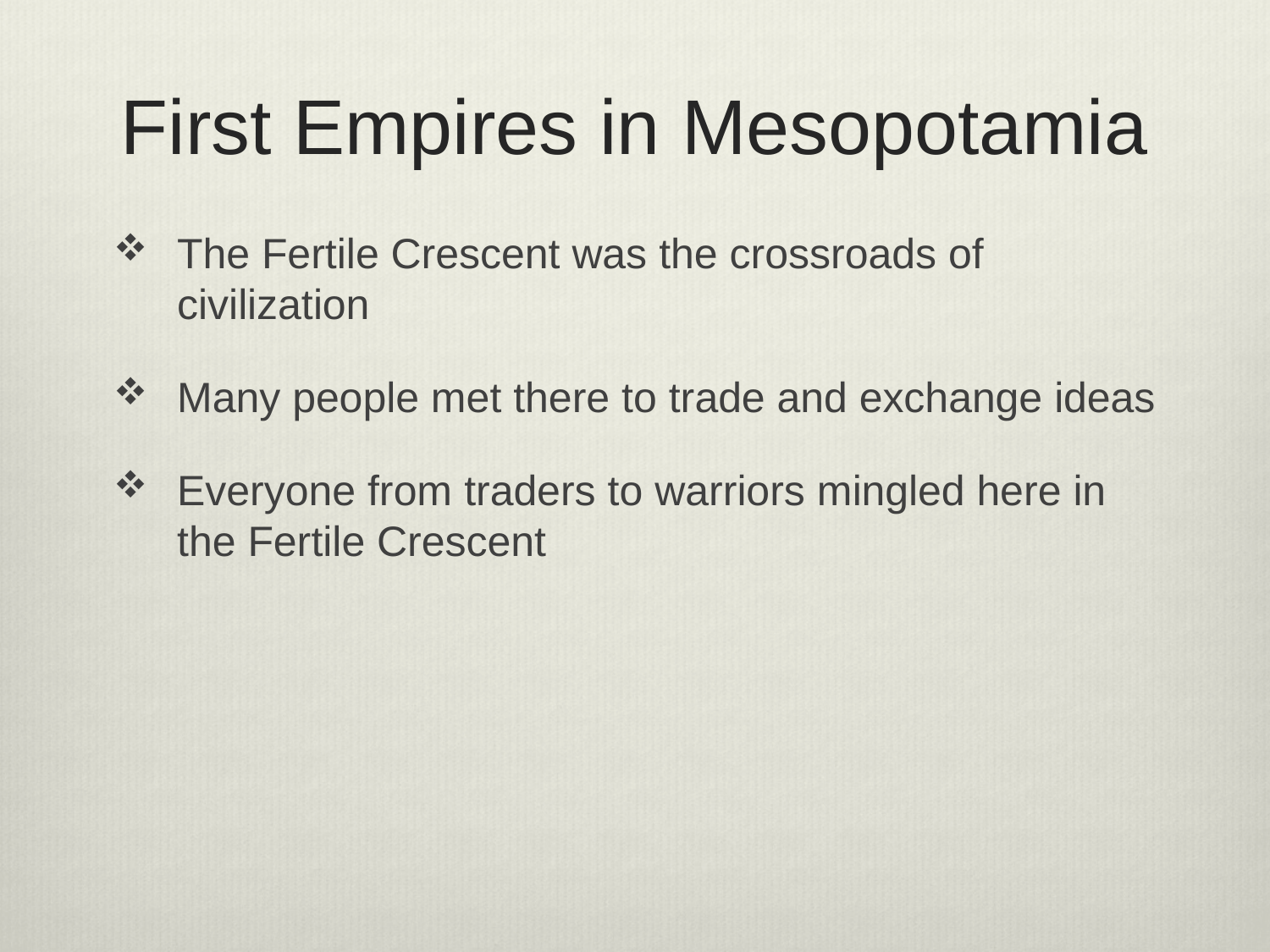

# First Empires in Mesopotamia
The Fertile Crescent was the crossroads of civilization
Many people met there to trade and exchange ideas
Everyone from traders to warriors mingled here in the Fertile Crescent